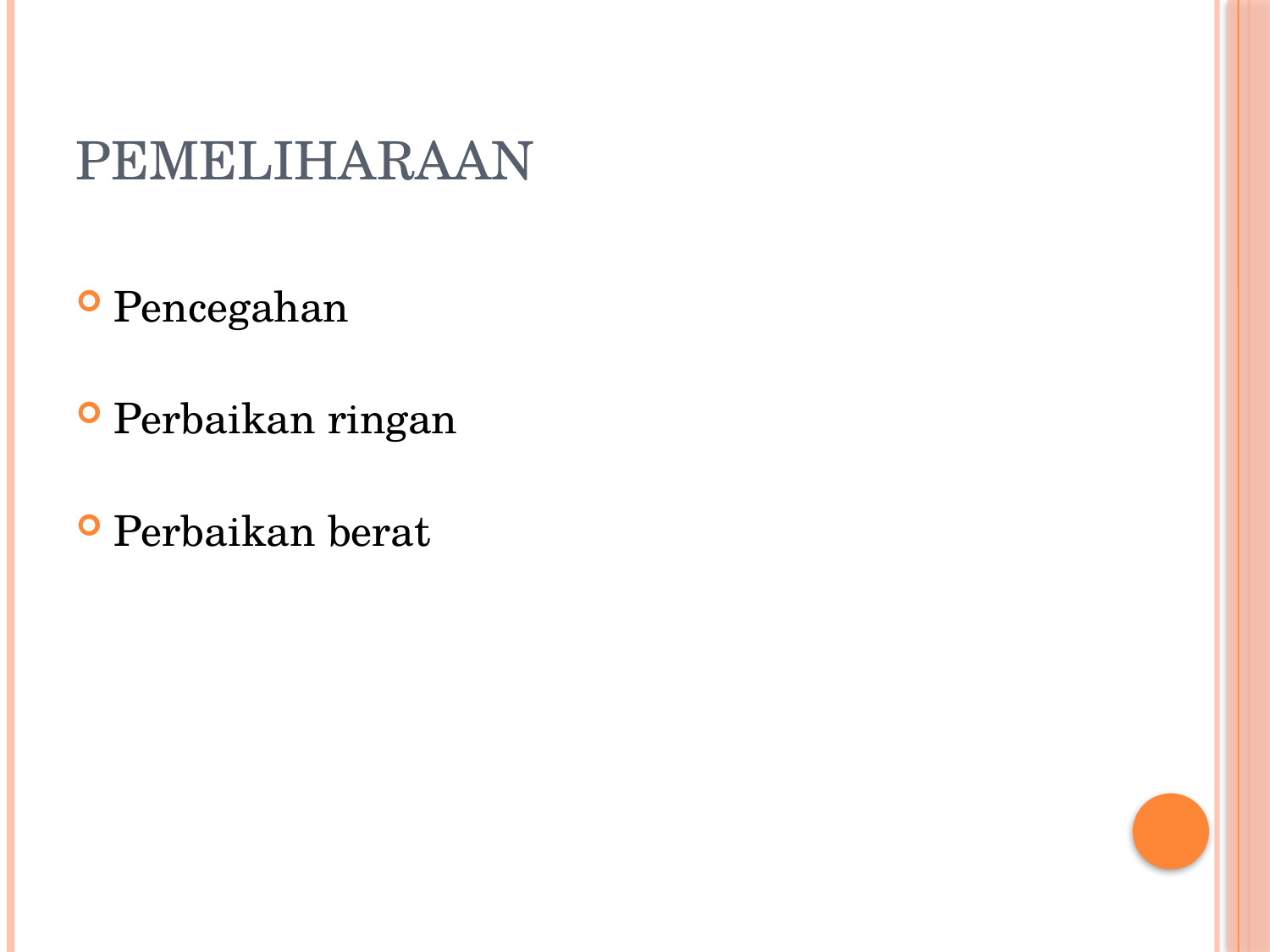

# PEMELIHARAAN
Pencegahan
Perbaikan ringan
Perbaikan berat